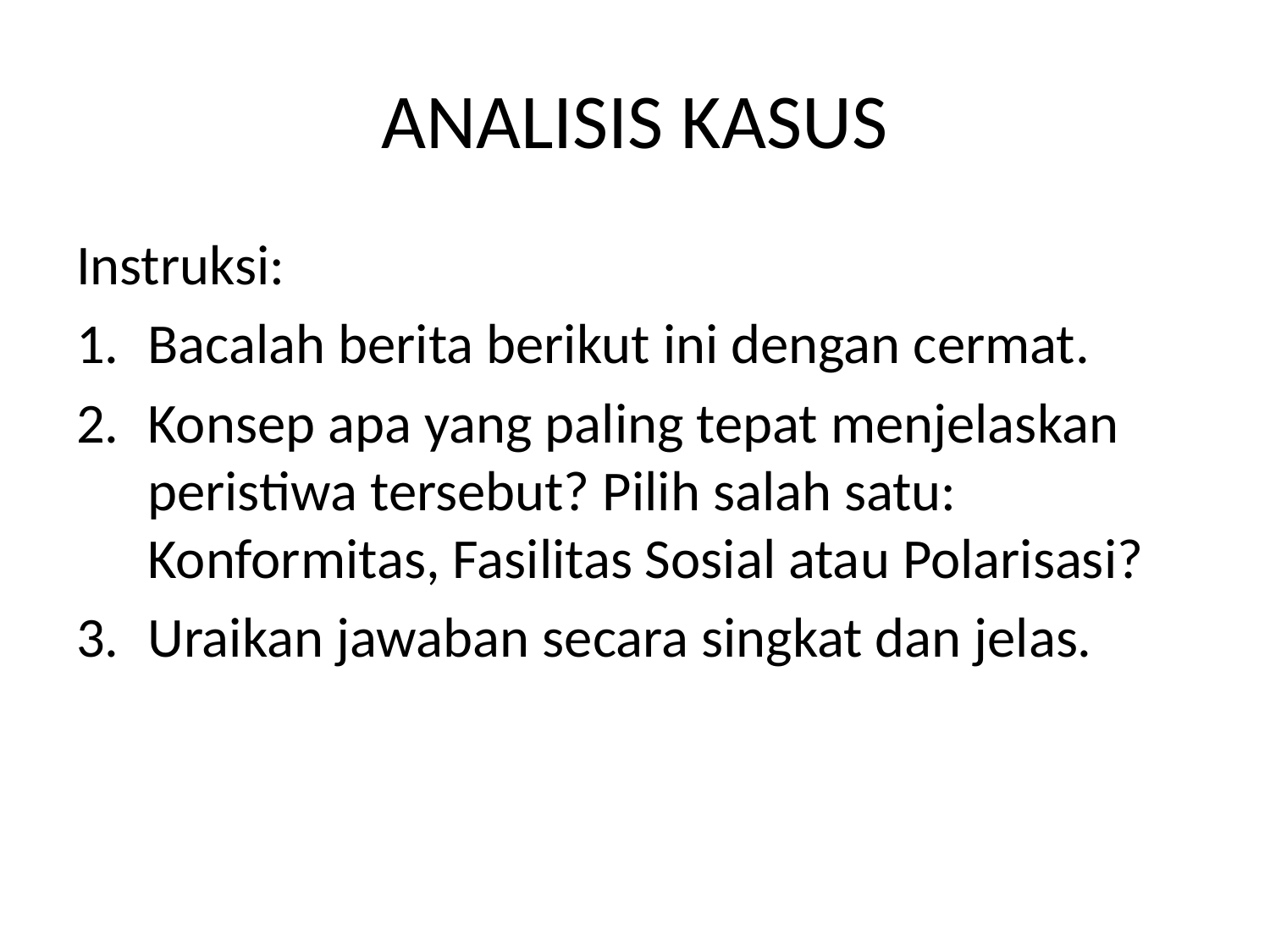

# ANALISIS KASUS
Instruksi:
Bacalah berita berikut ini dengan cermat.
Konsep apa yang paling tepat menjelaskan peristiwa tersebut? Pilih salah satu: Konformitas, Fasilitas Sosial atau Polarisasi?
Uraikan jawaban secara singkat dan jelas.